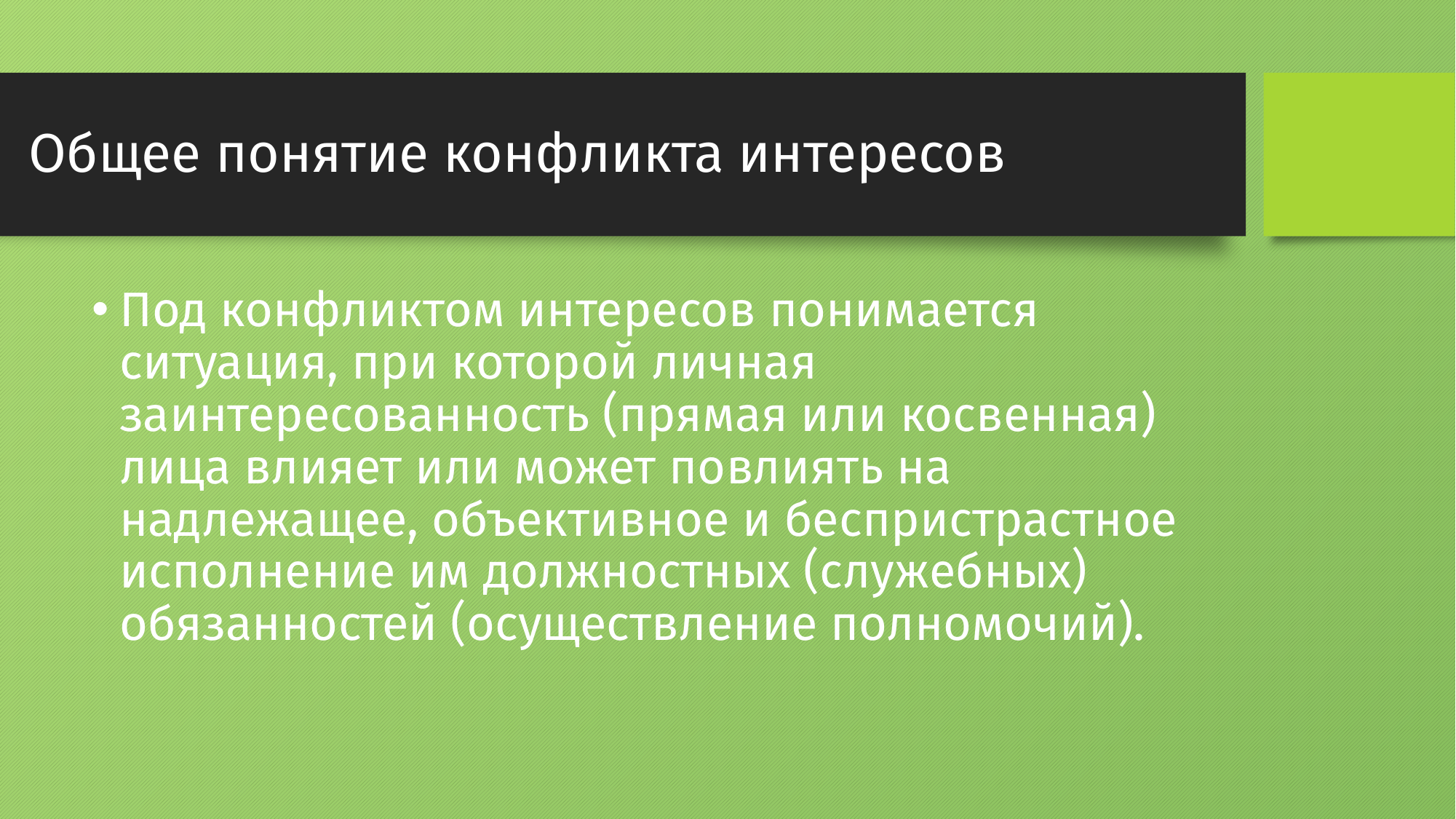

# Общее понятие конфликта интересов
Под конфликтом интересов понимается ситуация, при которой личная заинтересованность (прямая или косвенная) лица влияет или может повлиять на надлежащее, объективное и беспристрастное исполнение им должностных (служебных) обязанностей (осуществление полномочий).